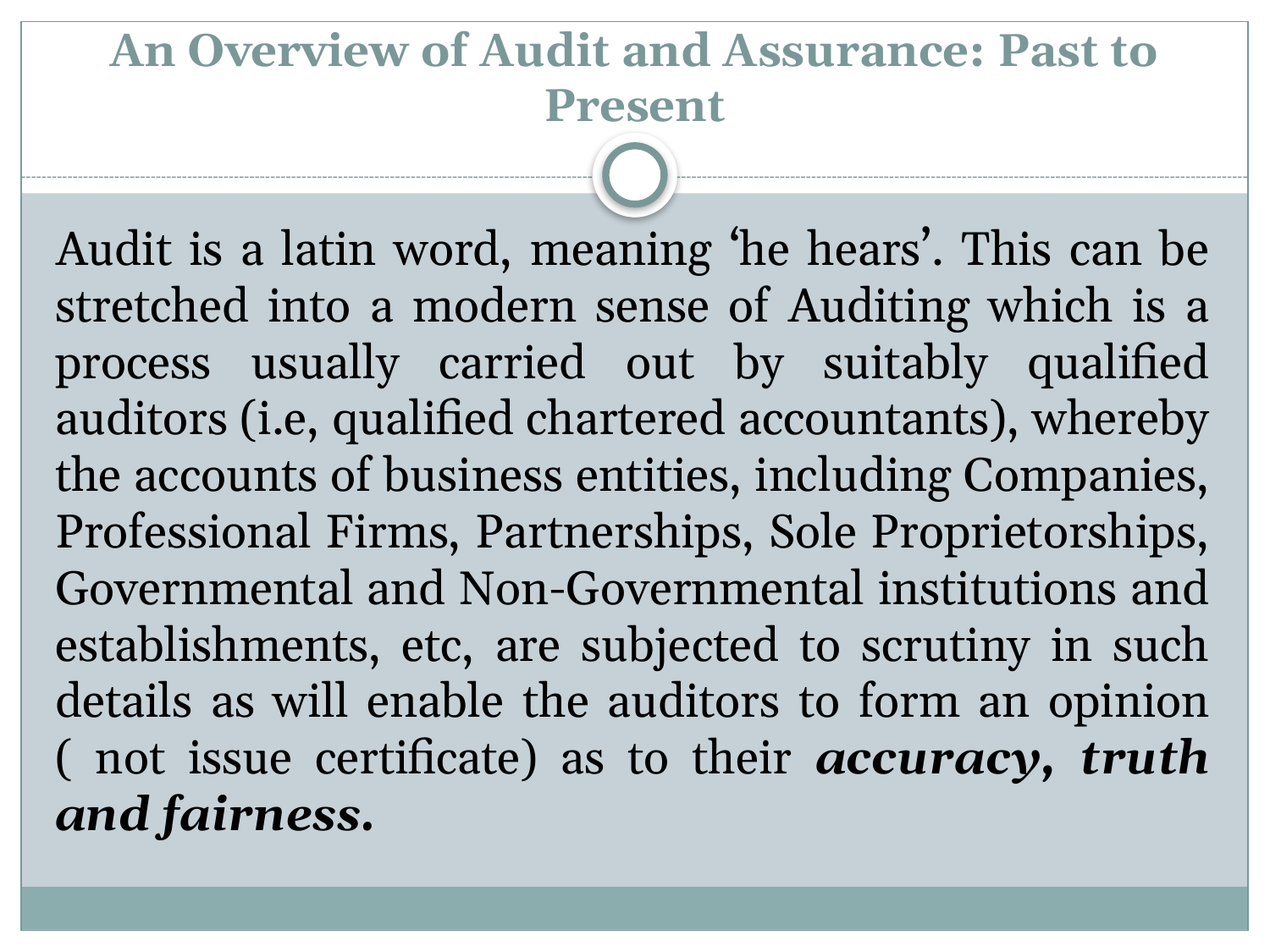

# An Overview of Audit and Assurance: Past to Present
Audit is a latin word, meaning ‘he hears’. This can be stretched into a modern sense of Auditing which is a process usually carried out by suitably qualified auditors (i.e, qualified chartered accountants), whereby the accounts of business entities, including Companies, Professional Firms, Partnerships, Sole Proprietorships, Governmental and Non-Governmental institutions and establishments, etc, are subjected to scrutiny in such details as will enable the auditors to form an opinion ( not issue certificate) as to their accuracy, truth and fairness.